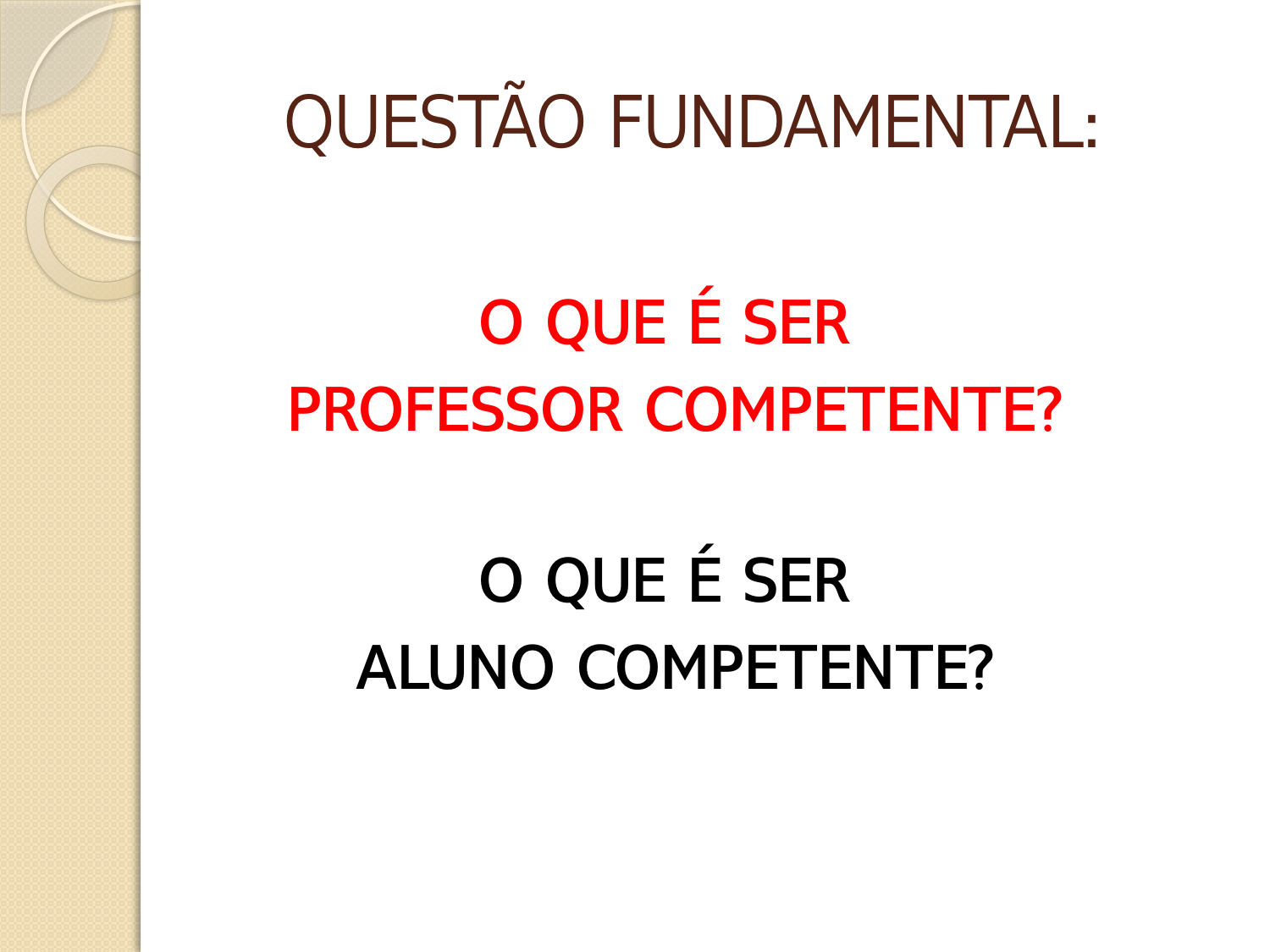

# QUESTÃO FUNDAMENTAL:

O QUE É SER
PROFESSOR COMPETENTE?

O QUE É SER
ALUNO COMPETENTE?